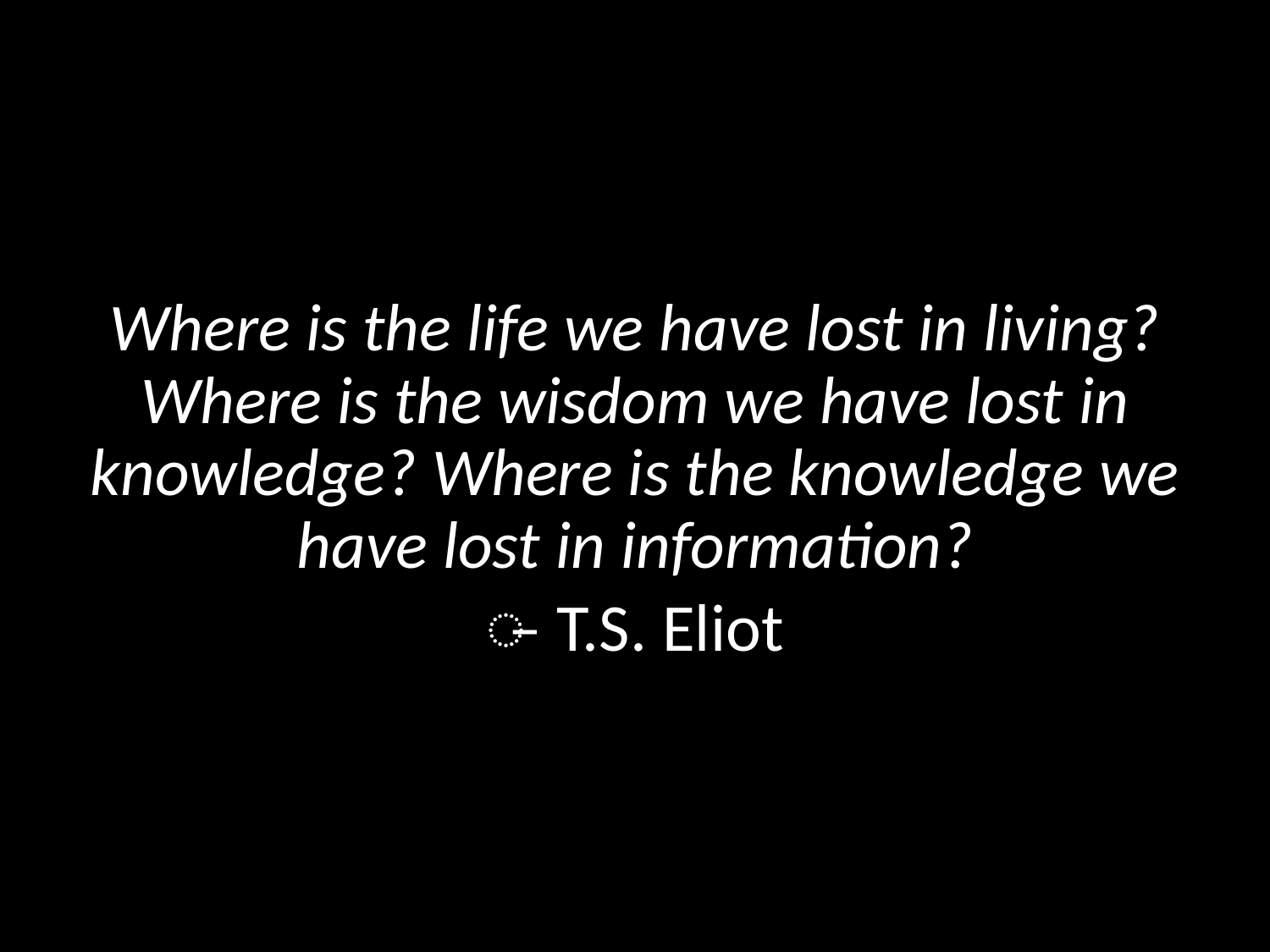

Where is the life we have lost in living? Where is the wisdom we have lost in knowledge? Where is the knowledge we have lost in information?
̶  T.S. Eliot